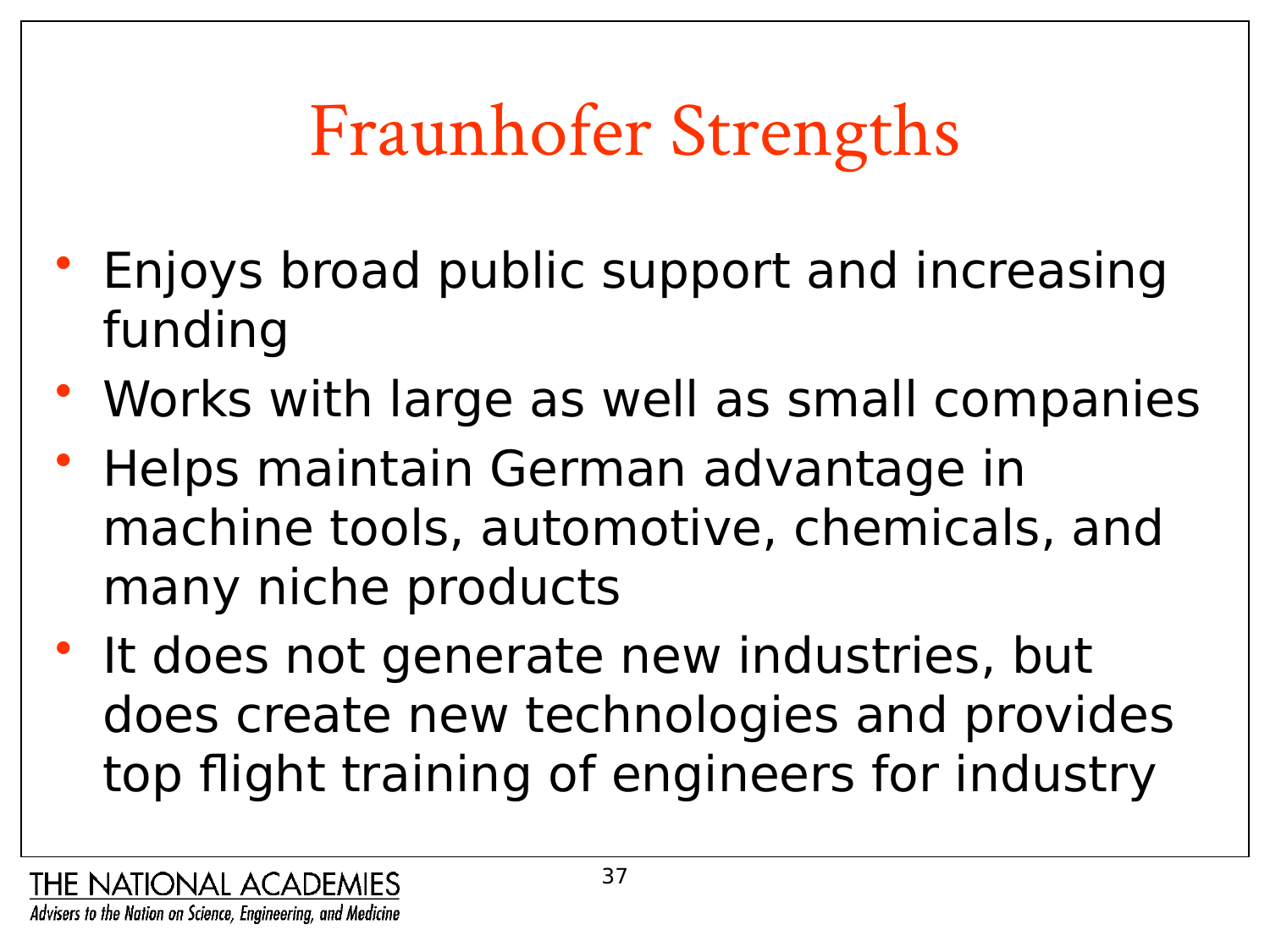

# Fraunhofer Strengths
Enjoys broad public support and increasing funding
Works with large as well as small companies
Helps maintain German advantage in machine tools, automotive, chemicals, and many niche products
It does not generate new industries, but does create new technologies and provides top flight training of engineers for industry
37